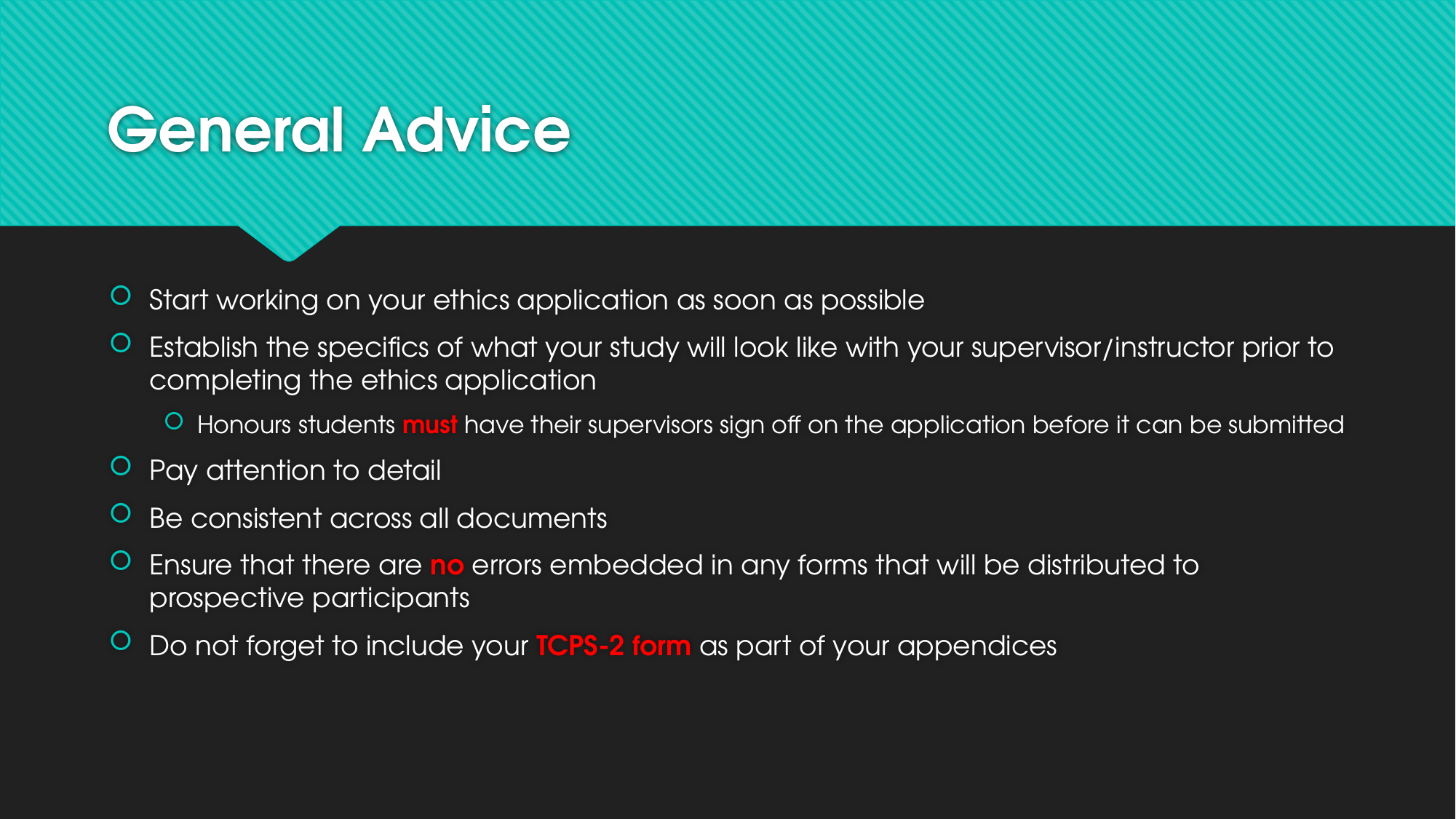

# General Advice
Start working on your ethics application as soon as possible
Establish the specifics of what your study will look like with your supervisor/instructor prior to completing the ethics application
Honours students must have their supervisors sign off on the application before it can be submitted
Pay attention to detail
Be consistent across all documents
Ensure that there are no errors embedded in any forms that will be distributed to prospective participants
Do not forget to include your TCPS-2 form as part of your appendices